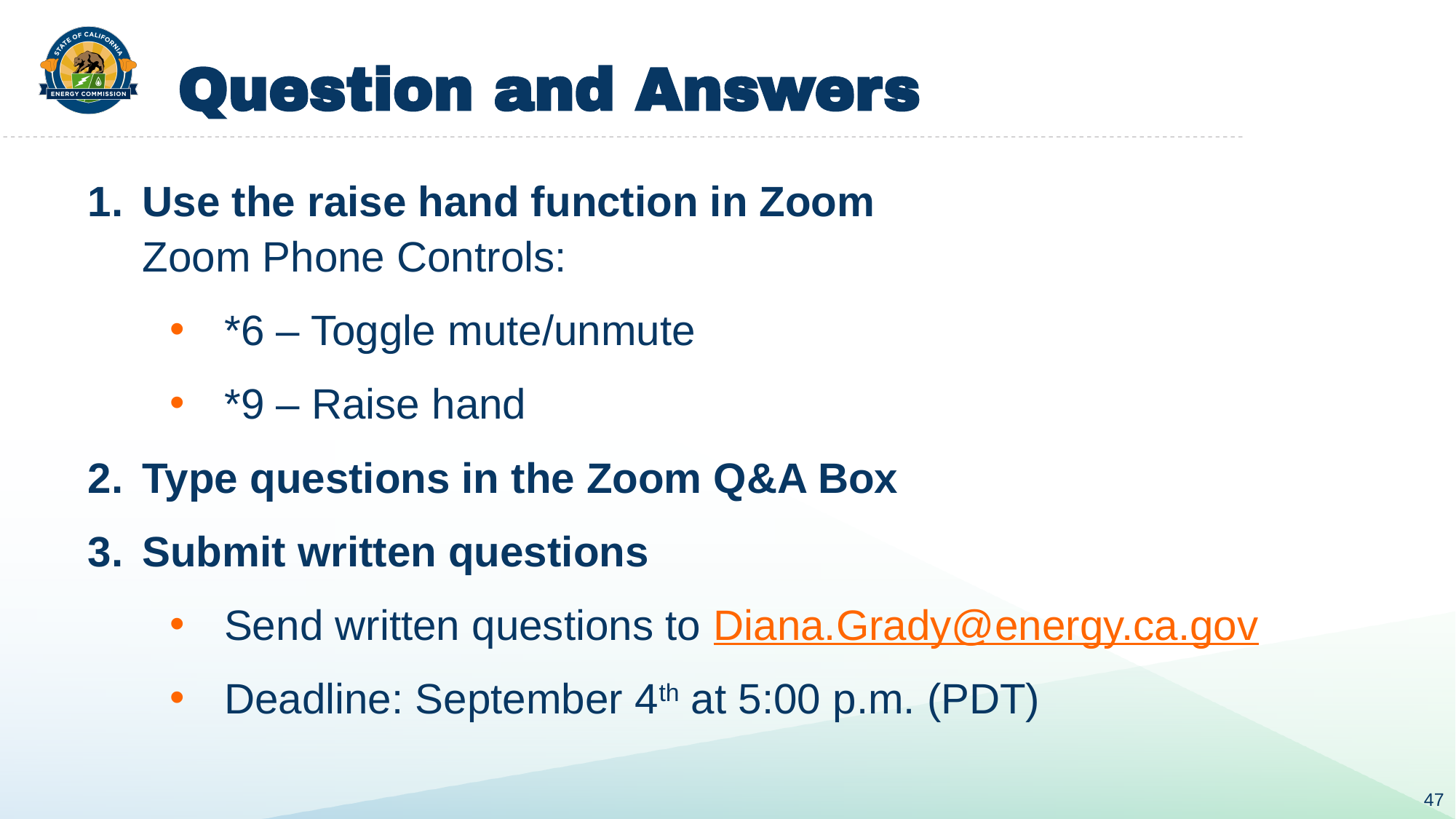

# Question and Answers
Use the raise hand function in Zoom
Zoom Phone Controls:
*6 – Toggle mute/unmute
*9 – Raise hand
Type questions in the Zoom Q&A Box
Submit written questions
Send written questions to Diana.Grady@energy.ca.gov
Deadline: September 4th at 5:00 p.m. (PDT)

47